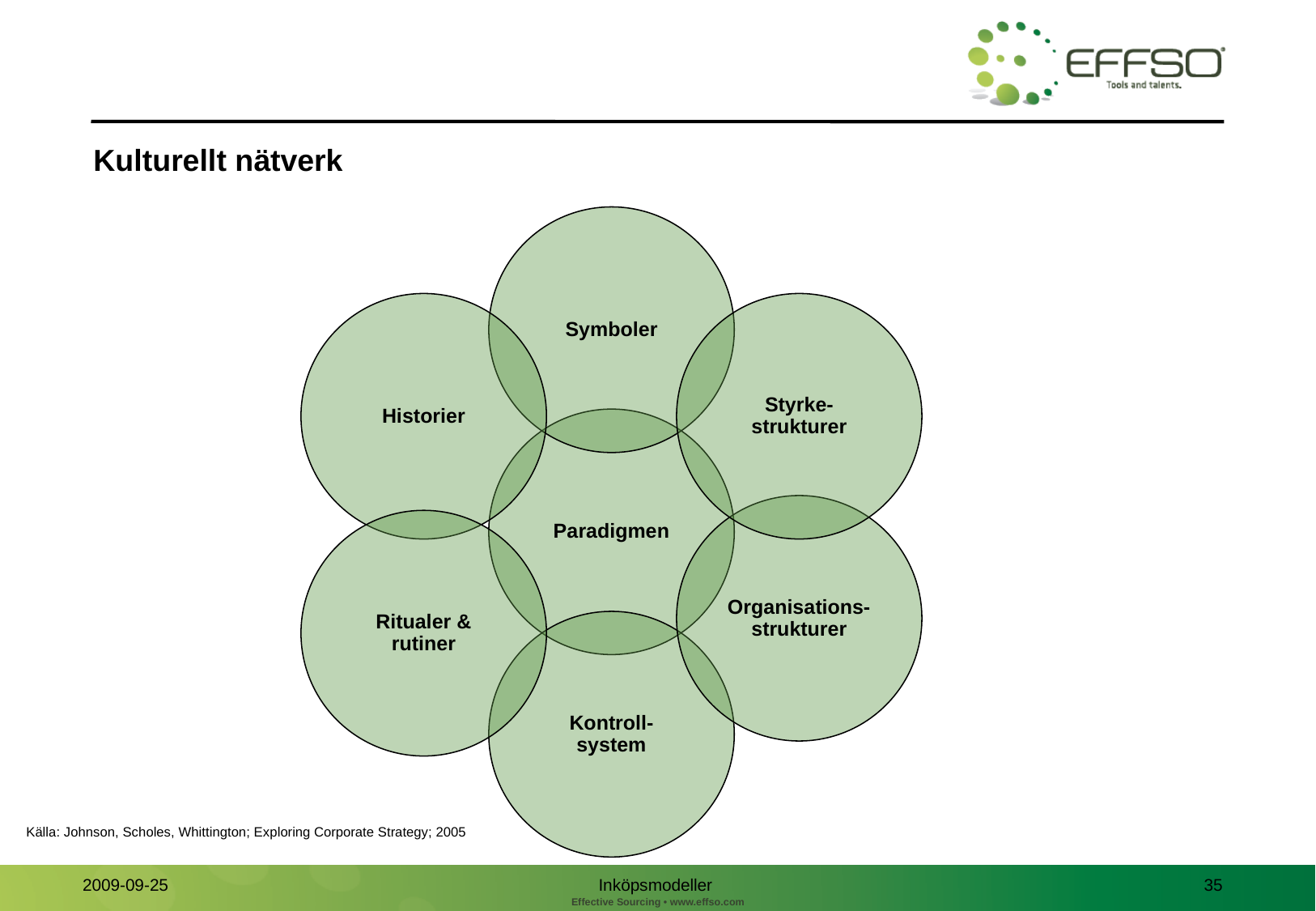

Kulturellt nätverk
Symboler
Historier
Styrke-
strukturer
Paradigmen
Organisations-
strukturer
Ritualer &
rutiner
Kontroll-
system
Källa: Johnson, Scholes, Whittington; Exploring Corporate Strategy; 2005
Inköpsmodeller
35
2009-09-25